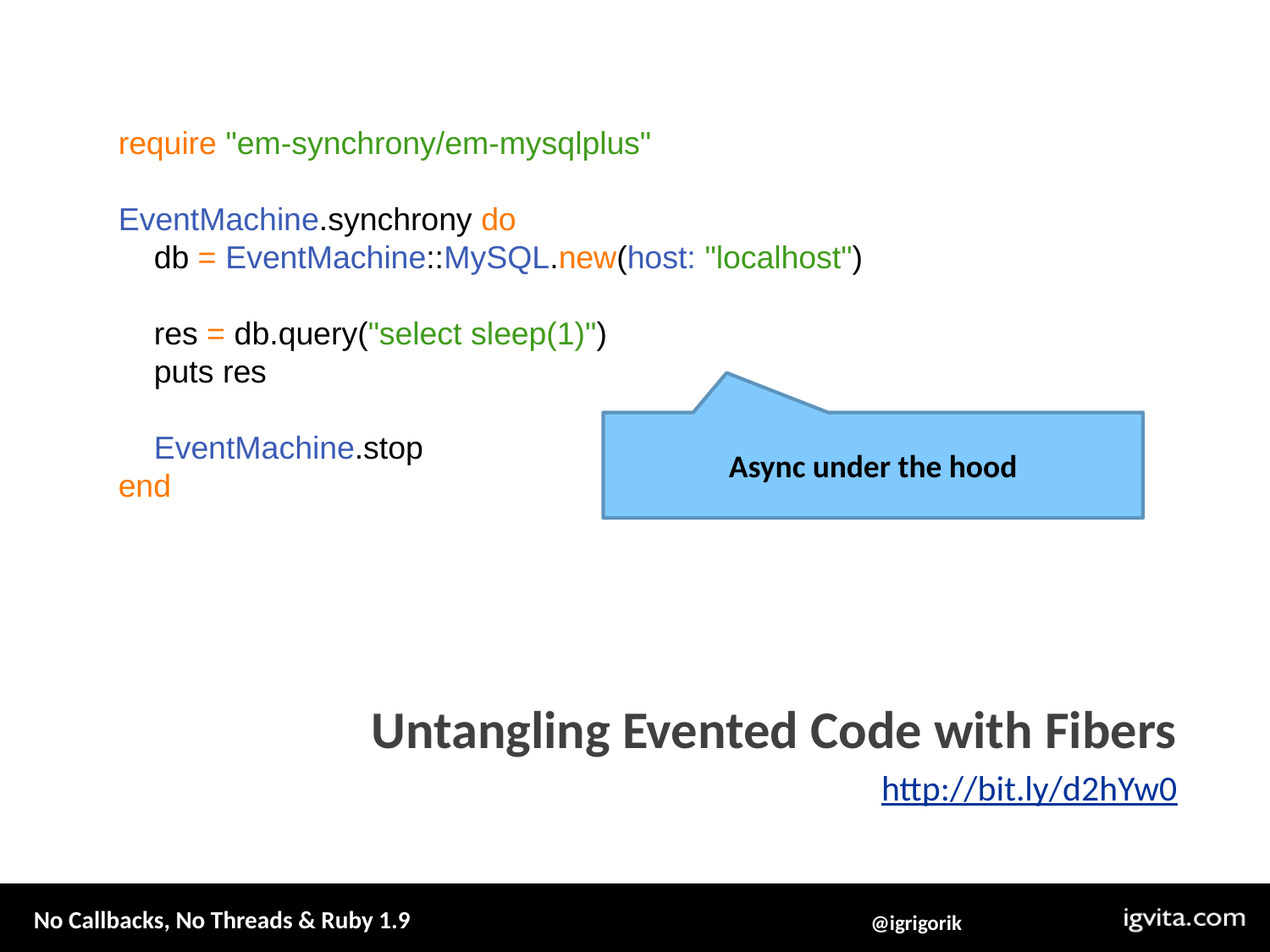

require "em-synchrony/em-mysqlplus"

EventMachine.synchrony do
    db = EventMachine::MySQL.new(host: "localhost")

    res = db.query("select sleep(1)")
    puts res

    EventMachine.stop
end
Async under the hood
Untangling Evented Code with Fibers
http://bit.ly/d2hYw0